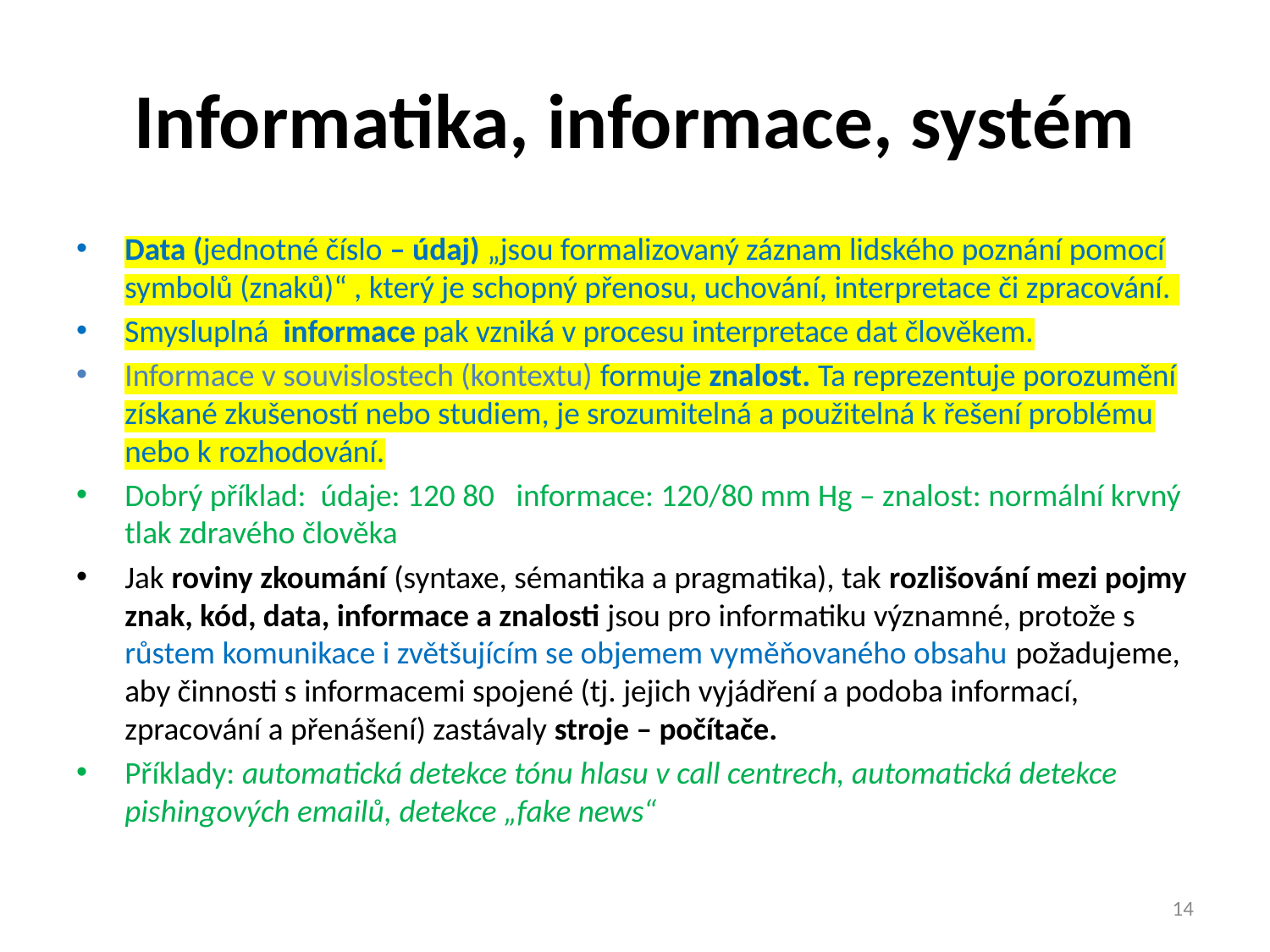

# Informatika, informace, systém
Data (jednotné číslo – údaj) „jsou formalizovaný záznam lidského poznání pomocí symbolů (znaků)“ , který je schopný přenosu, uchování, interpretace či zpracování.
Smysluplná  informace pak vzniká v procesu interpretace dat člověkem.
Informace v souvislostech (kontextu) formuje znalost. Ta reprezentuje porozumění získané zkušeností nebo studiem, je srozumitelná a použitelná k řešení problému nebo k rozhodování.
Dobrý příklad:  údaje: 120 80   informace: 120/80 mm Hg – znalost: normální krvný tlak zdravého člověka
Jak roviny zkoumání (syntaxe, sémantika a pragmatika), tak rozlišování mezi pojmy znak, kód, data, informace a znalosti jsou pro informatiku významné, protože s růstem komunikace i zvětšujícím se objemem vyměňovaného obsahu požadujeme, aby činnosti s informacemi spojené (tj. jejich vyjádření a podoba informací, zpracování a přenášení) zastávaly stroje – počítače.
Příklady: automatická detekce tónu hlasu v call centrech, automatická detekce pishingových emailů, detekce „fake news“

14